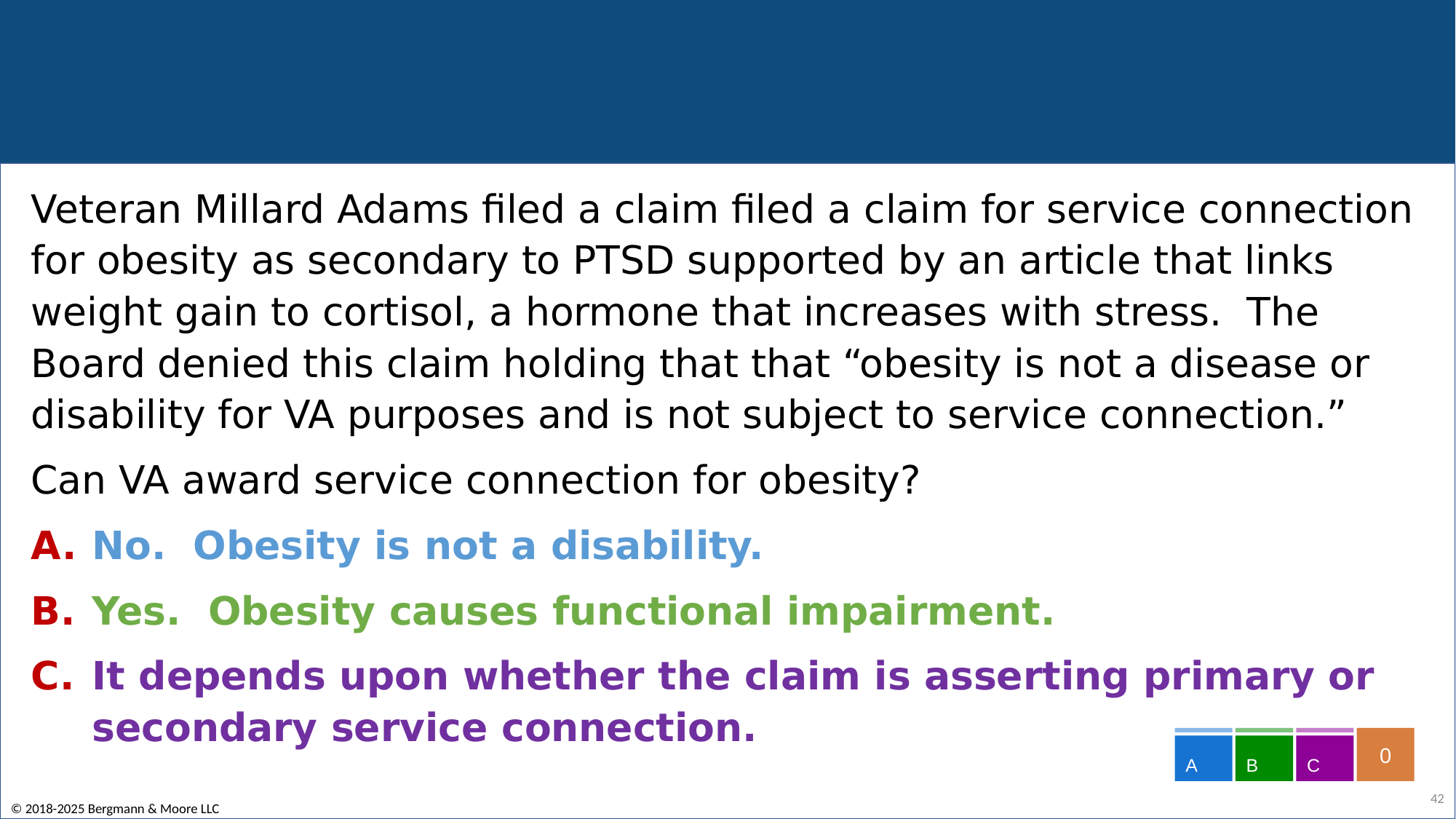

#
Veteran Millard Adams filed a claim filed a claim for service connection for obesity as secondary to PTSD supported by an article that links weight gain to cortisol, a hormone that increases with stress.  The Board denied this claim holding that that “obesity is not a disease or disability for VA purposes and is not subject to service connection.”
Can VA award service connection for obesity?
No.  Obesity is not a disability.
Yes.  Obesity causes functional impairment.
It depends upon whether the claim is asserting primary or secondary service connection.

0

A
B
C
42